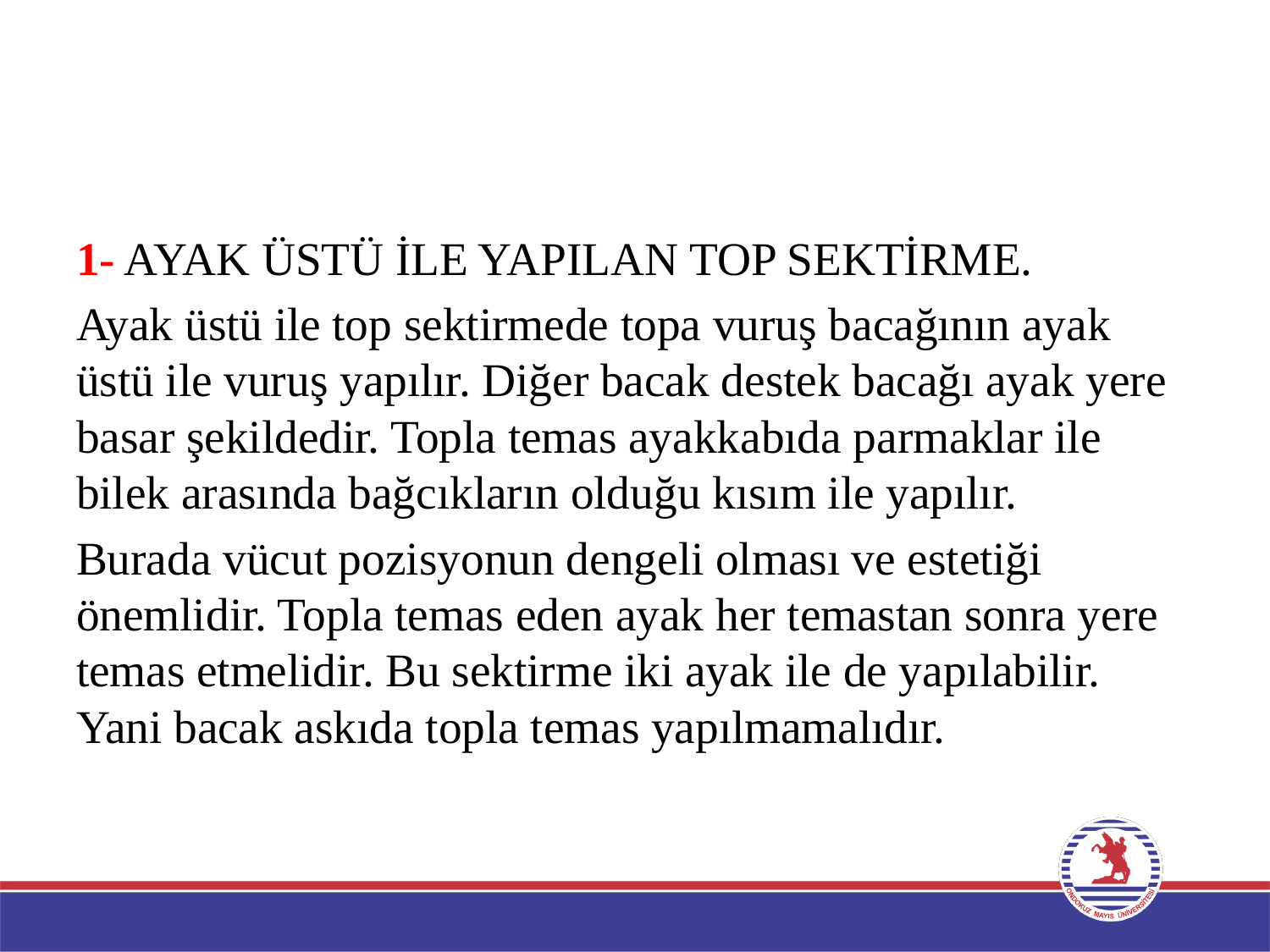

1- AYAK ÜSTÜ İLE YAPILAN TOP SEKTİRME.
Ayak üstü ile top sektirmede topa vuruş bacağının ayak üstü ile vuruş yapılır. Diğer bacak destek bacağı ayak yere basar şekildedir. Topla temas ayakkabıda parmaklar ile bilek arasında bağcıkların olduğu kısım ile yapılır.
Burada vücut pozisyonun dengeli olması ve estetiği önemlidir. Topla temas eden ayak her temastan sonra yere temas etmelidir. Bu sektirme iki ayak ile de yapılabilir. Yani bacak askıda topla temas yapılmamalıdır.